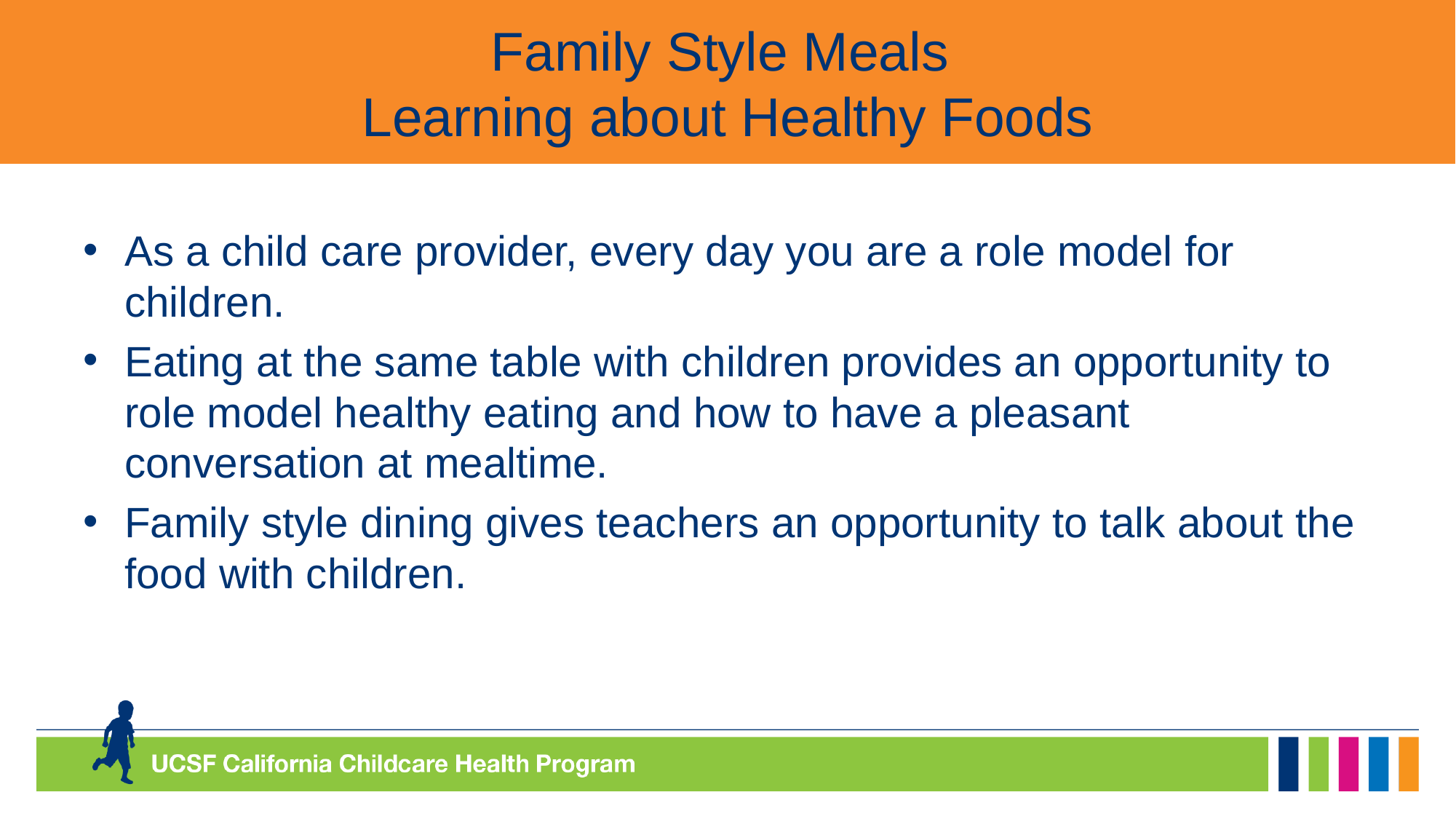

# Family Style Meals Learning about Healthy Foods
As a child care provider, every day you are a role model for children.
Eating at the same table with children provides an opportunity to role model healthy eating and how to have a pleasant conversation at mealtime.
Family style dining gives teachers an opportunity to talk about the food with children.